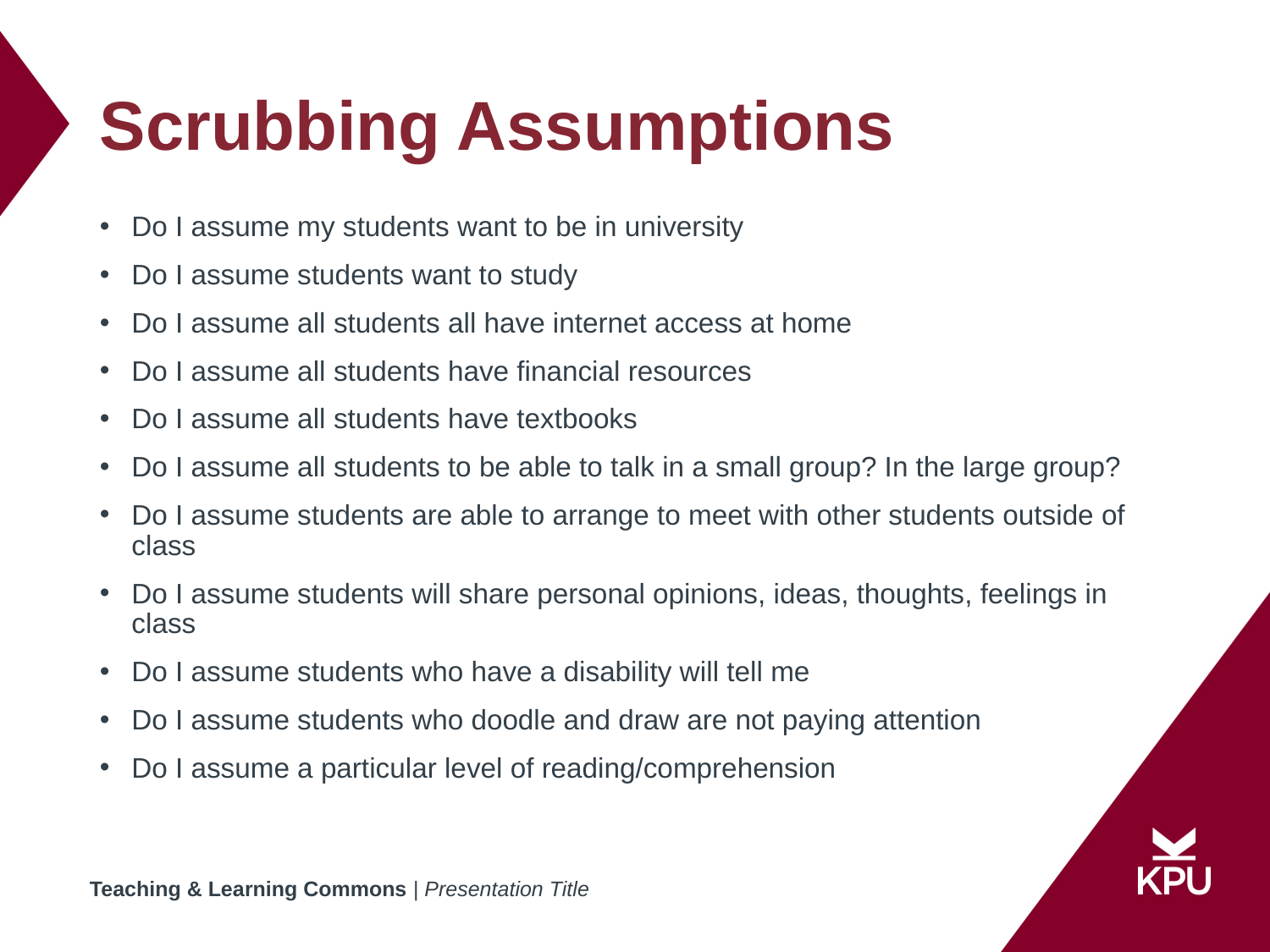

# Scrubbing Assumptions
Do I assume my students want to be in university
Do I assume students want to study
Do I assume all students all have internet access at home
Do I assume all students have financial resources
Do I assume all students have textbooks
Do I assume all students to be able to talk in a small group? In the large group?
Do I assume students are able to arrange to meet with other students outside of class
Do I assume students will share personal opinions, ideas, thoughts, feelings in class
Do I assume students who have a disability will tell me
Do I assume students who doodle and draw are not paying attention
Do I assume a particular level of reading/comprehension